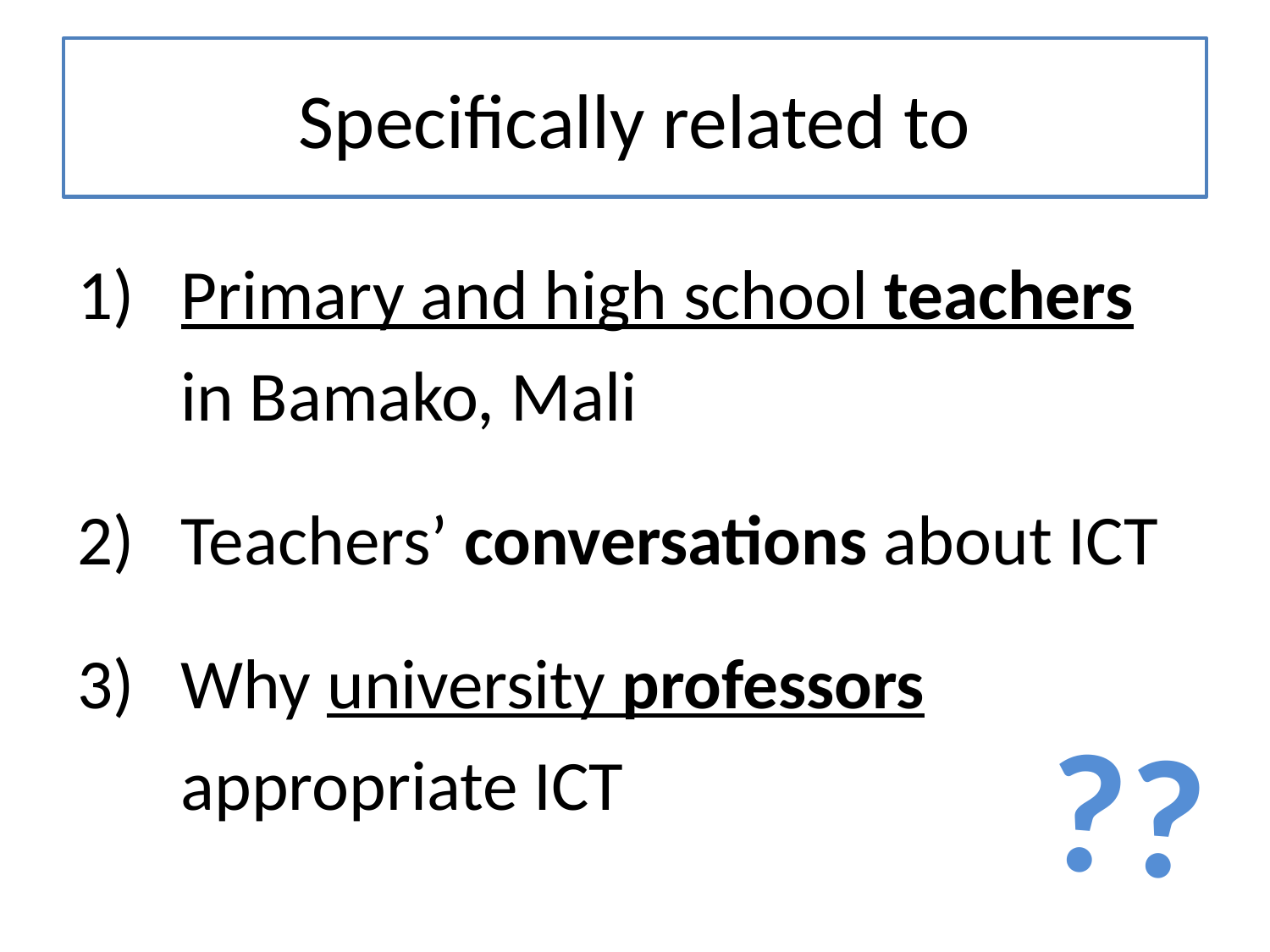

Specifically related to
Primary and high school teachers in Bamako, Mali
Teachers’ conversations about ICT
Why university professors appropriate ICT
??